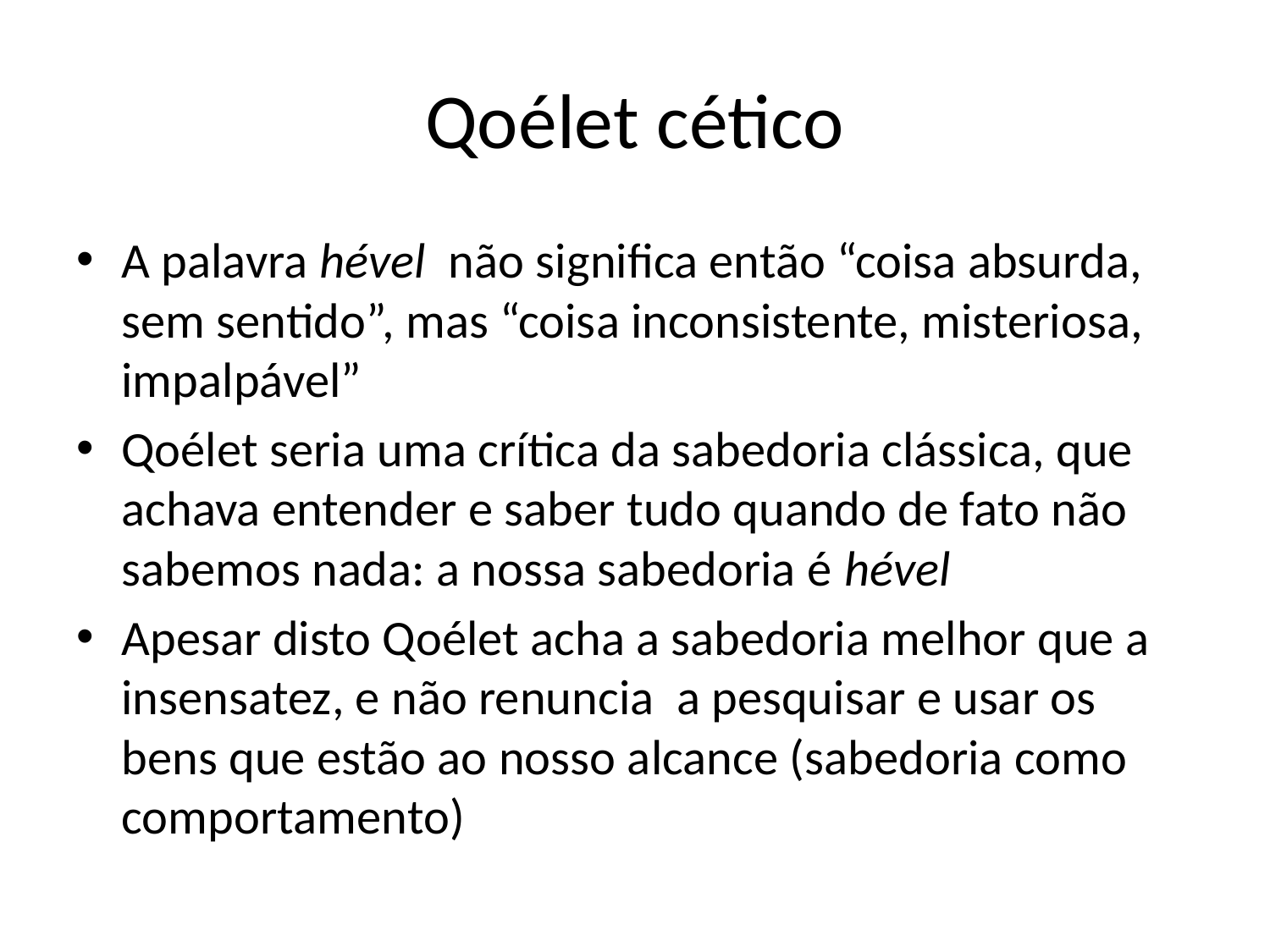

# Qoélet cético
A palavra hével  não significa então “coisa absurda, sem sentido”, mas “coisa inconsistente, misteriosa, impalpável”
Qoélet seria uma crítica da sabedoria clássica, que achava entender e saber tudo quando de fato não sabemos nada: a nossa sabedoria é hével
Apesar disto Qoélet acha a sabedoria melhor que a insensatez, e não renuncia  a pesquisar e usar os bens que estão ao nosso alcance (sabedoria como comportamento)